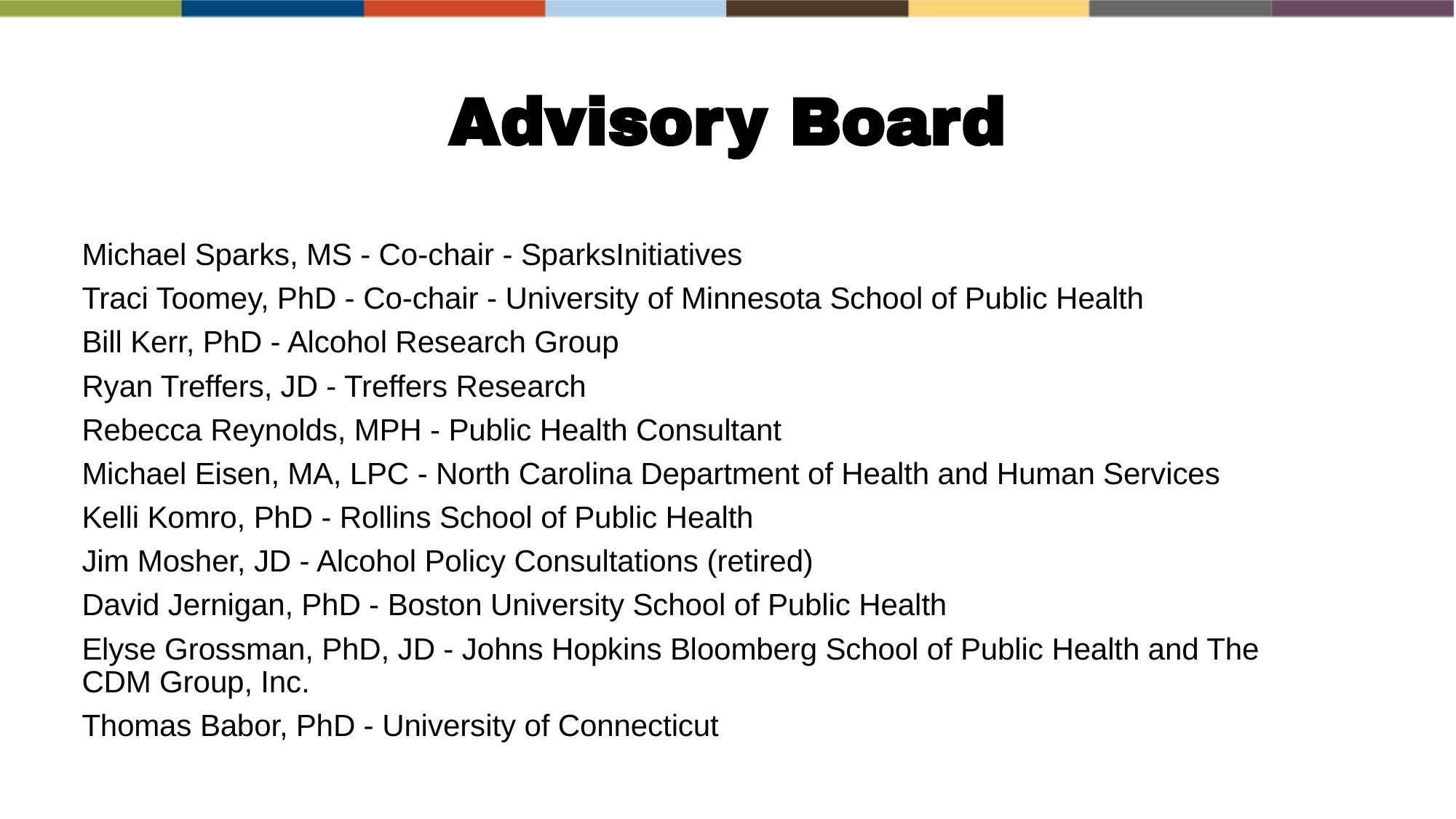

5
# Advisory Board
Michael Sparks, MS - Co-chair - SparksInitiatives
Traci Toomey, PhD - Co-chair - University of Minnesota School of Public Health
Bill Kerr, PhD - Alcohol Research Group
Ryan Treffers, JD - Treffers Research
Rebecca Reynolds, MPH - Public Health Consultant
Michael Eisen, MA, LPC - North Carolina Department of Health and Human Services
Kelli Komro, PhD - Rollins School of Public Health
Jim Mosher, JD - Alcohol Policy Consultations (retired)
David Jernigan, PhD - Boston University School of Public Health
Elyse Grossman, PhD, JD - Johns Hopkins Bloomberg School of Public Health and The CDM Group, Inc.
Thomas Babor, PhD - University of Connecticut